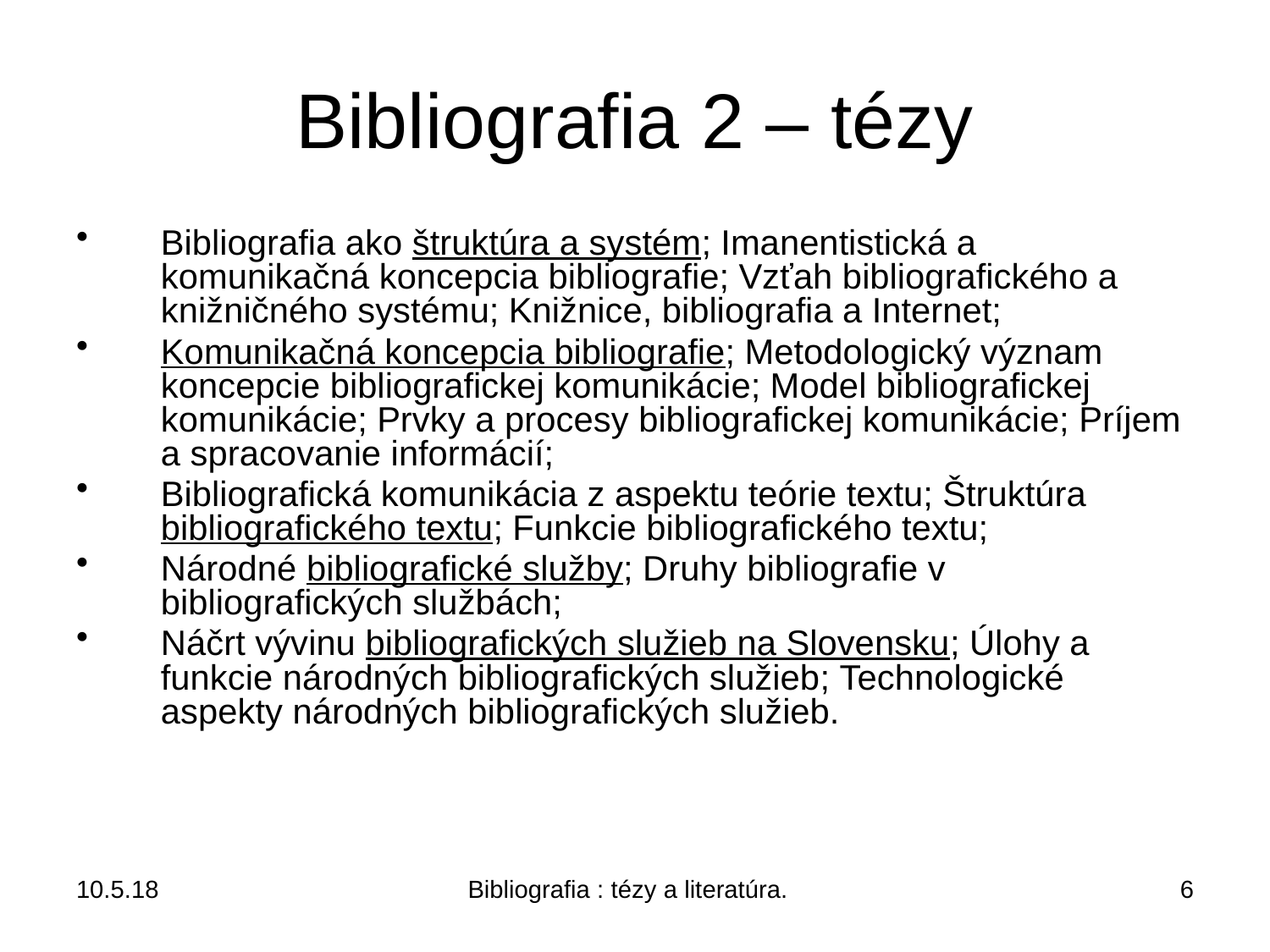

# Bibliografia 2 – tézy
Bibliografia ako štruktúra a systém; Imanentistická a komunikačná koncepcia bibliografie; Vzťah bibliografického a knižničného systému; Knižnice, bibliografia a Internet;
Komunikačná koncepcia bibliografie; Metodologický význam koncepcie bibliografickej komunikácie; Model bibliografickej komunikácie; Prvky a procesy bibliografickej komunikácie; Príjem a spracovanie informácií;
Bibliografická komunikácia z aspektu teórie textu; Štruktúra bibliografického textu; Funkcie bibliografického textu;
Národné bibliografické služby; Druhy bibliografie v bibliografických službách;
Náčrt vývinu bibliografických služieb na Slovensku; Úlohy a funkcie národných bibliografických služieb; Technologické aspekty národných bibliografických služieb.
10.5.18
Bibliografia : tézy a literatúra.
6